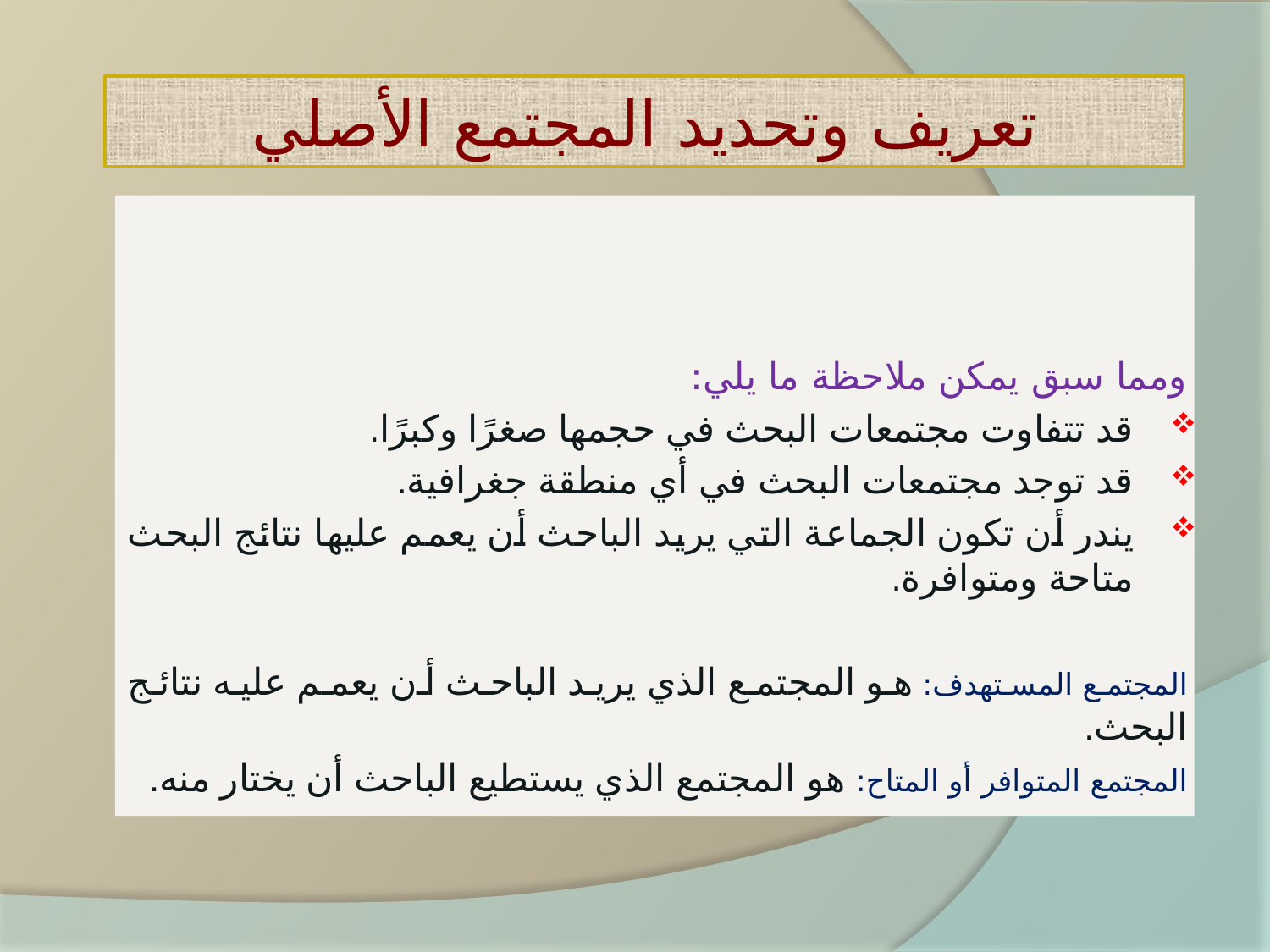

# تعريف وتحديد المجتمع الأصلي

ومما سبق يمكن ملاحظة ما يلي:
قد تتفاوت مجتمعات البحث في حجمها صغرًا وكبرًا.
قد توجد مجتمعات البحث في أي منطقة جغرافية.
يندر أن تكون الجماعة التي يريد الباحث أن يعمم عليها نتائج البحث متاحة ومتوافرة.

المجتمع المستهدف: هو المجتمع الذي يريد الباحث أن يعمم عليه نتائج البحث.
المجتمع المتوافر أو المتاح: هو المجتمع الذي يستطيع الباحث أن يختار منه.